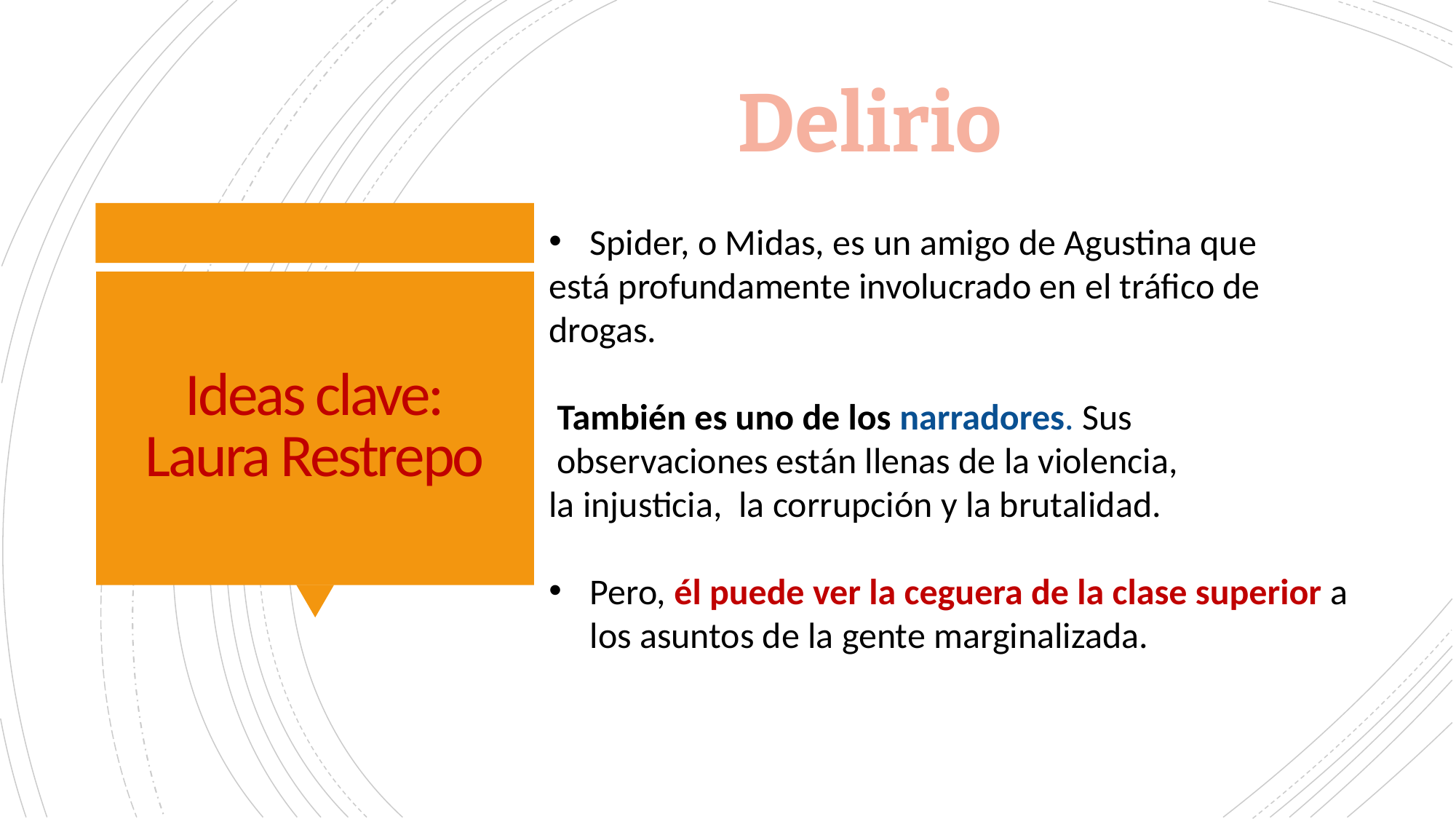

Delirio
Spider, o Midas, es un amigo de Agustina que
está profundamente involucrado en el tráfico de
drogas.

 También es uno de los narradores. Sus
 observaciones están llenas de la violencia,
la injusticia,  la corrupción y la brutalidad.

Pero, él puede ver la ceguera de la clase superior a los asuntos de la gente marginalizada.

# Ideas clave: Laura Restrepo